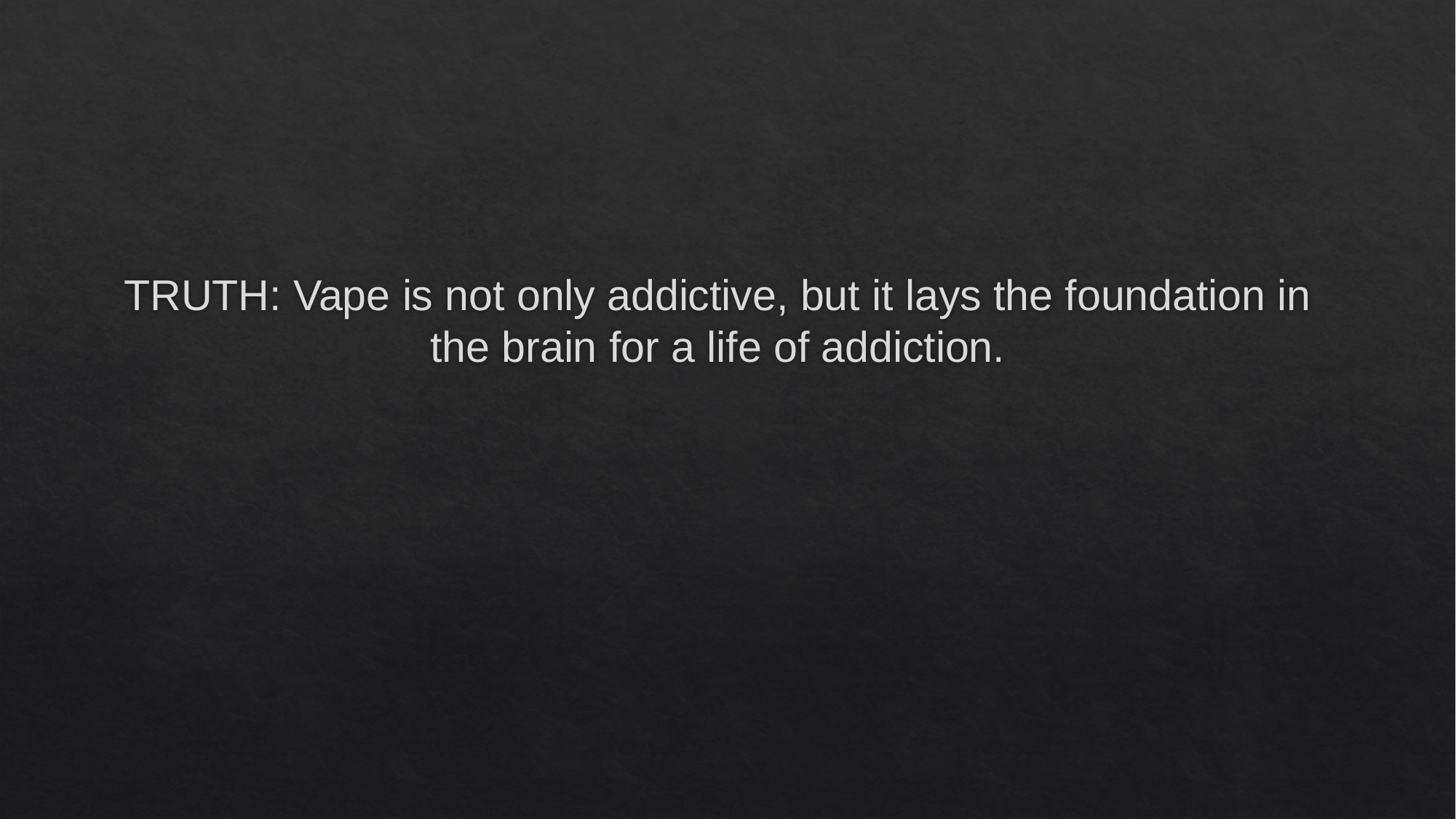

# TRUTH: Vape is not only addictive, but it lays the foundation in the brain for a life of addiction.